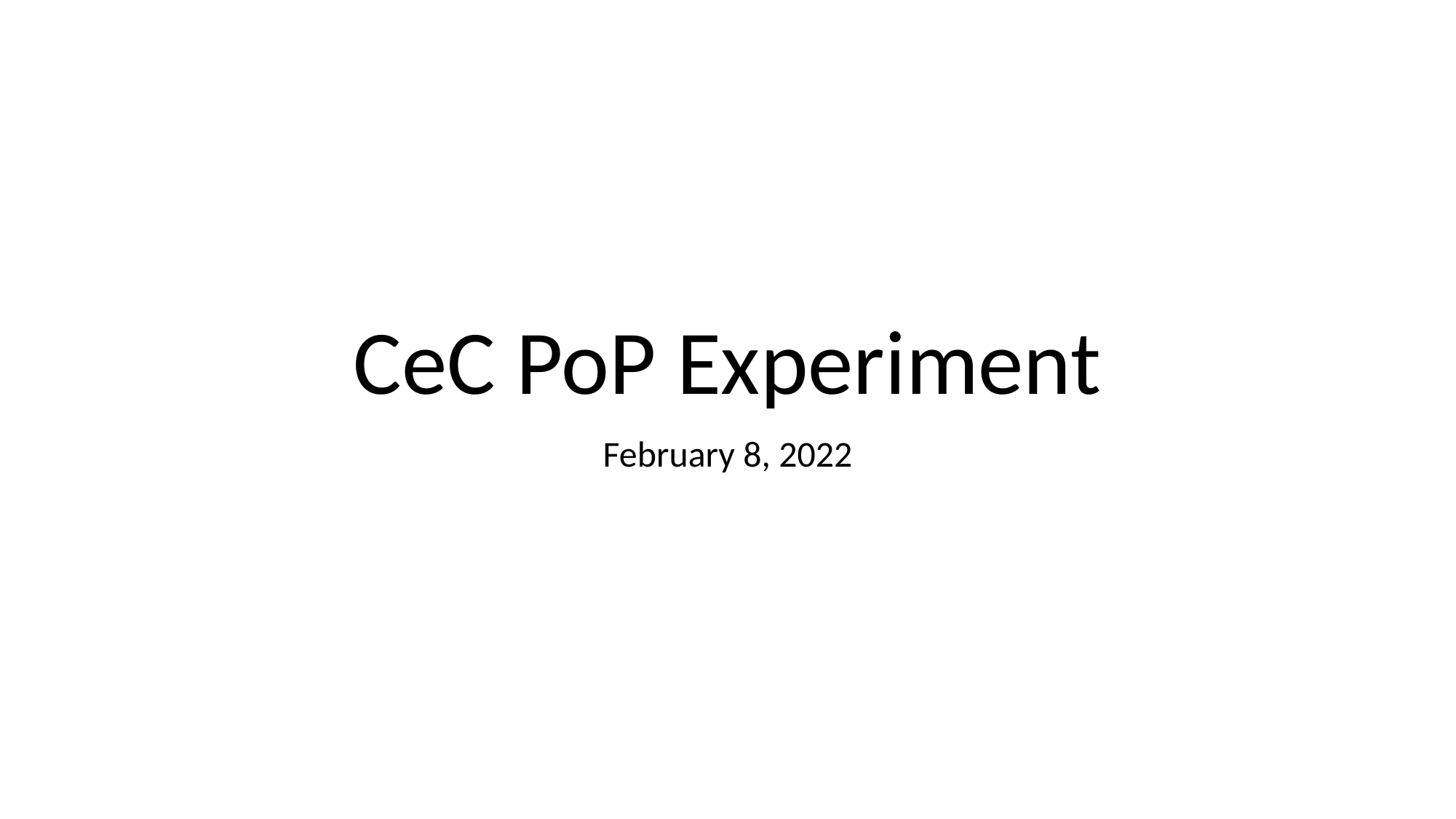

# CeC PoP Experiment
February 8, 2022